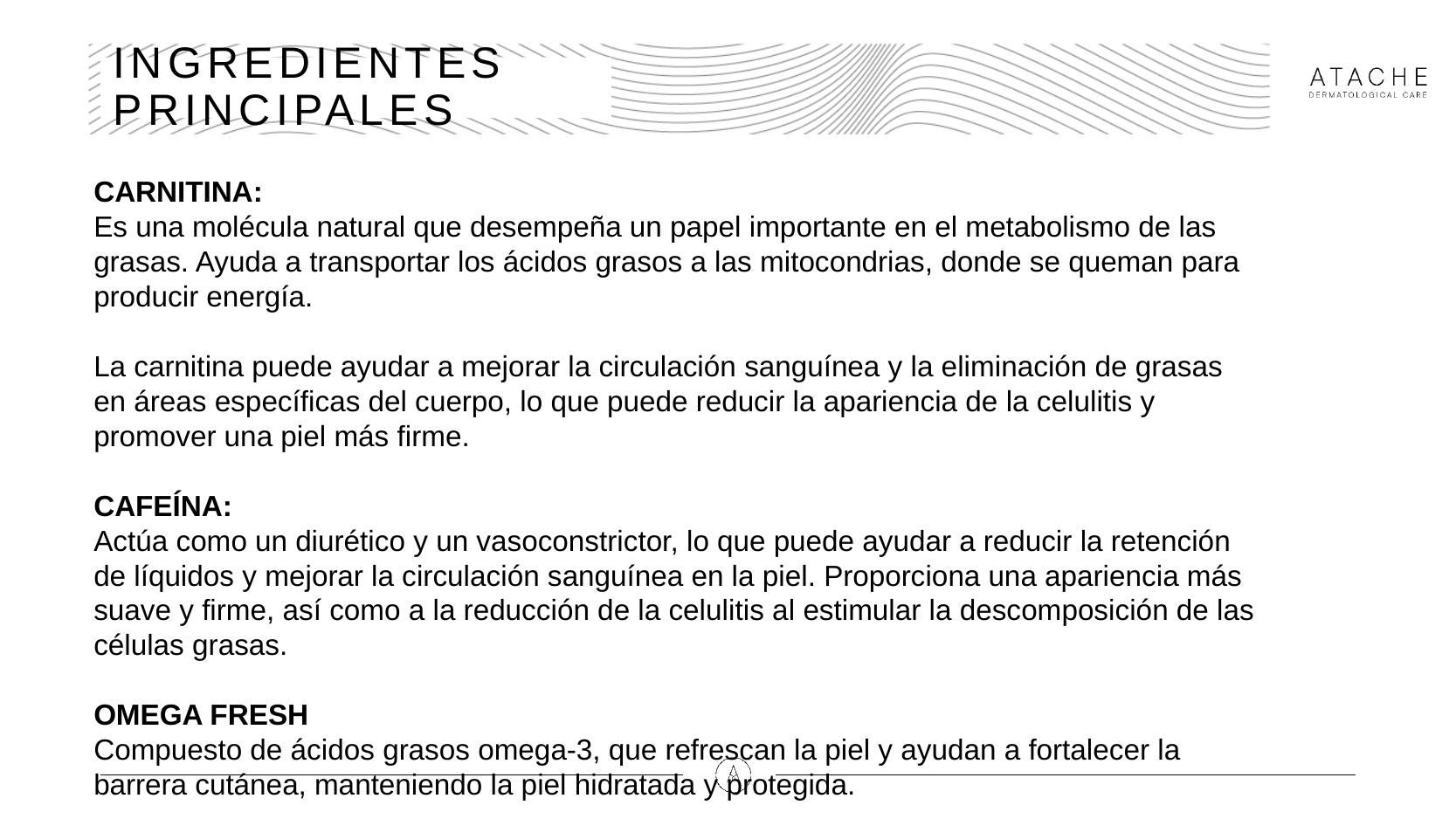

# INGREDIENTES PRINCIPALES
CARNITINA:
Es una molécula natural que desempeña un papel importante en el metabolismo de las grasas. Ayuda a transportar los ácidos grasos a las mitocondrias, donde se queman para producir energía.

La carnitina puede ayudar a mejorar la circulación sanguínea y la eliminación de grasas en áreas específicas del cuerpo, lo que puede reducir la apariencia de la celulitis y promover una piel más firme.

CAFEÍNA:
Actúa como un diurético y un vasoconstrictor, lo que puede ayudar a reducir la retención de líquidos y mejorar la circulación sanguínea en la piel. Proporciona una apariencia más suave y firme, así como a la reducción de la celulitis al estimular la descomposición de las células grasas.

OMEGA FRESH
Compuesto de ácidos grasos omega-3, que refrescan la piel y ayudan a fortalecer la barrera cutánea, manteniendo la piel hidratada y protegida.